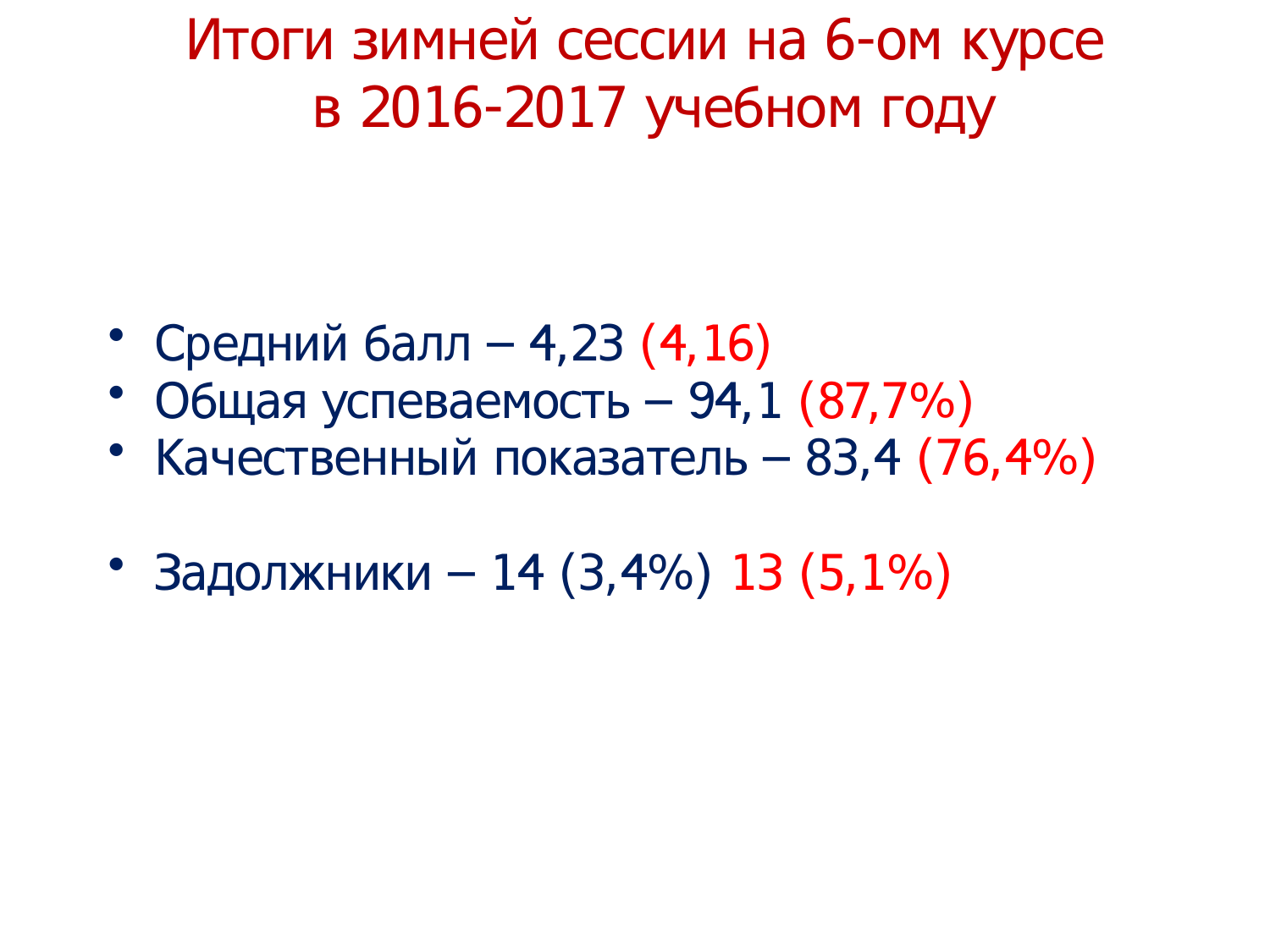

# Итоги зимней сессии на 6-ом курсе в 2016-2017 учебном году

Средний балл – 4,23 (4,16)
Общая успеваемость – 94,1 (87,7%)
Качественный показатель – 83,4 (76,4%)

Задолжники – 14 (3,4%) 13 (5,1%)